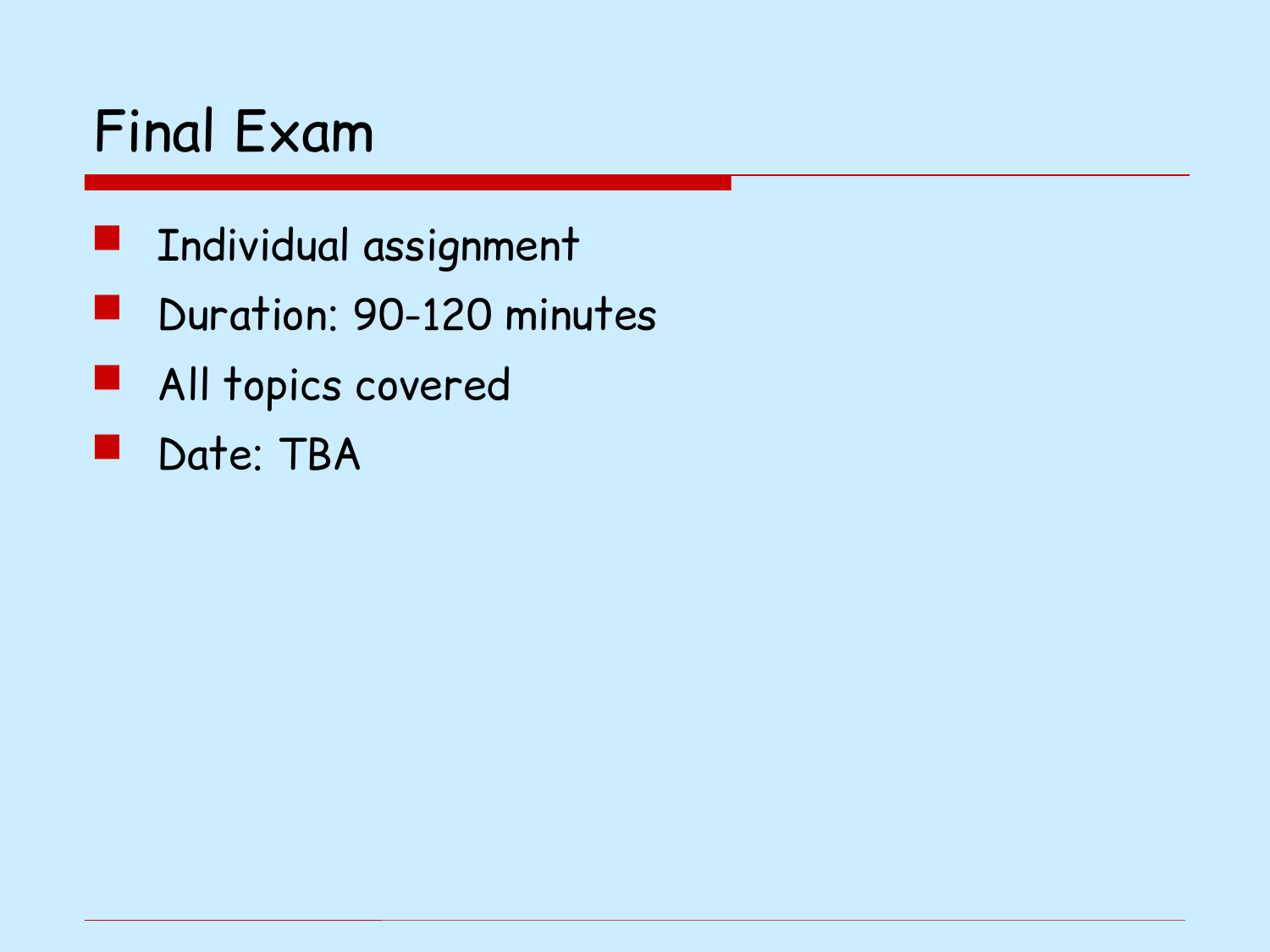

# Final Exam
Individual assignment
Duration: 90-120 minutes
All topics covered
Date: TBA